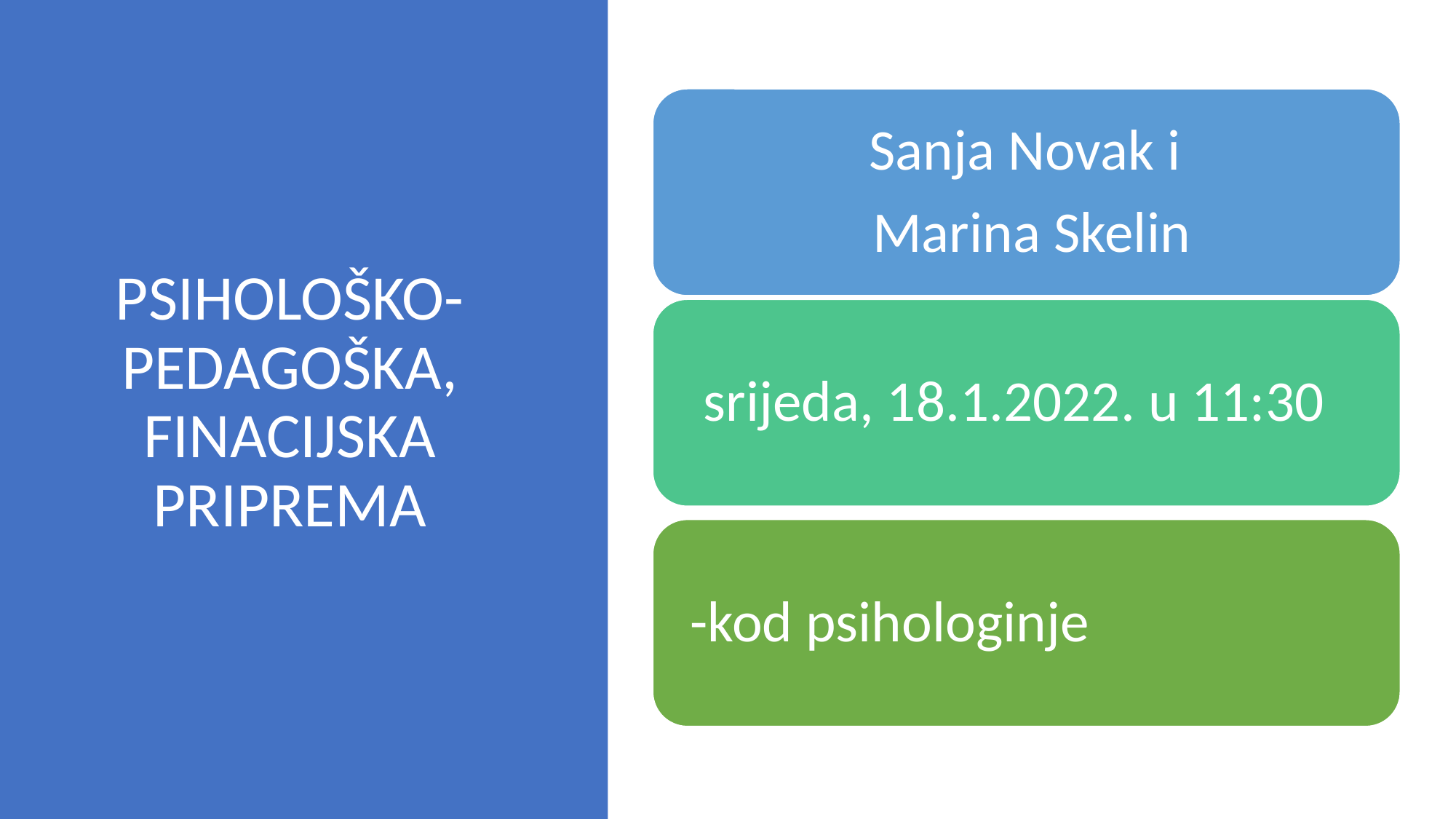

# PSIHOLOŠKO-PEDAGOŠKA, FINACIJSKA PRIPREMA
Sanja Novak i
Marina Skelin
 srijeda, 18.1.2022. u 11:30
-kod psihologinje